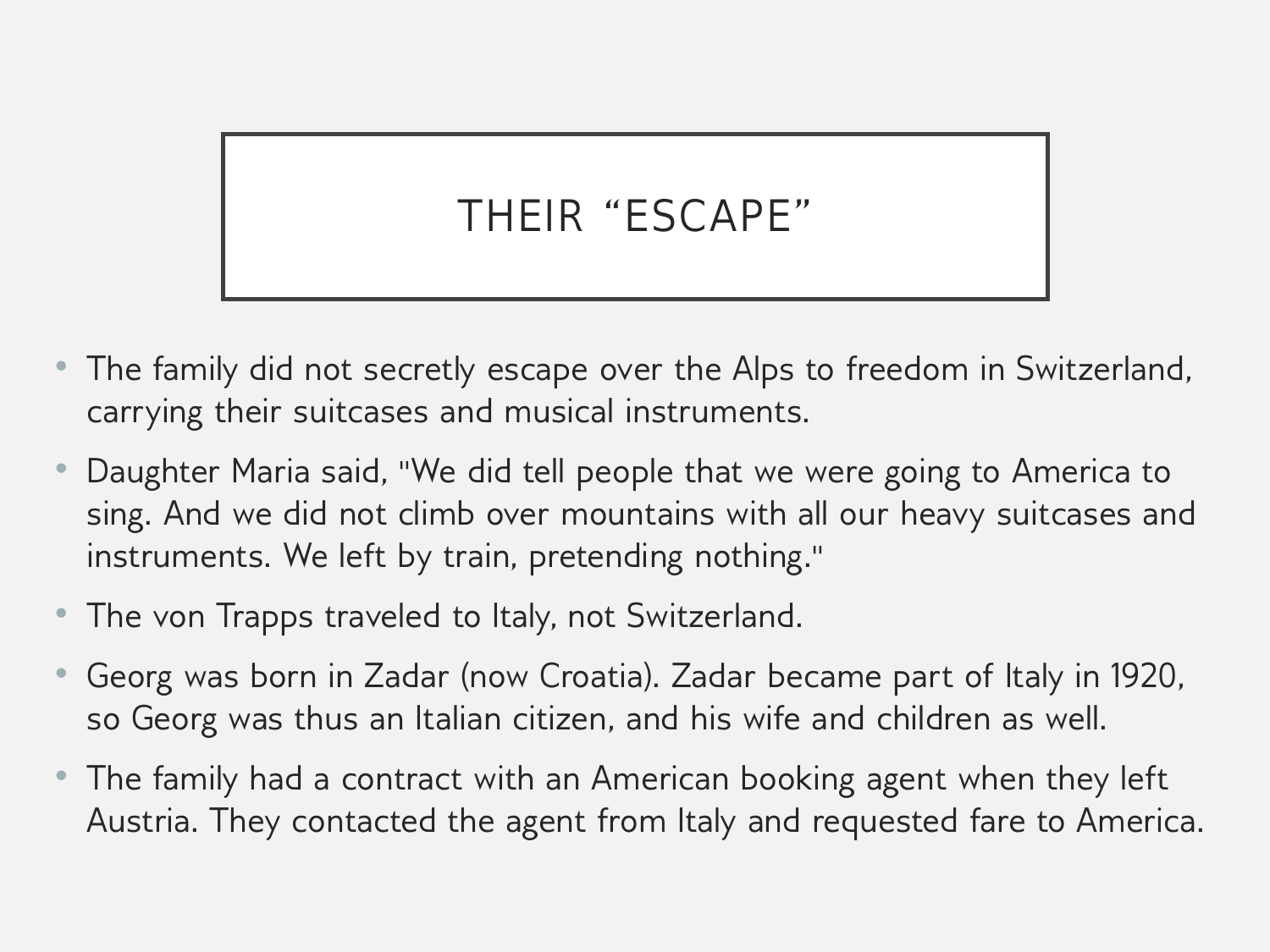

# Their “Escape”
The family did not secretly escape over the Alps to freedom in Switzerland, carrying their suitcases and musical instruments.
Daughter Maria said, "We did tell people that we were going to America to sing. And we did not climb over mountains with all our heavy suitcases and instruments. We left by train, pretending nothing."
The von Trapps traveled to Italy, not Switzerland.
Georg was born in Zadar (now Croatia). Zadar became part of Italy in 1920, so Georg was thus an Italian citizen, and his wife and children as well.
The family had a contract with an American booking agent when they left Austria. They contacted the agent from Italy and requested fare to America.